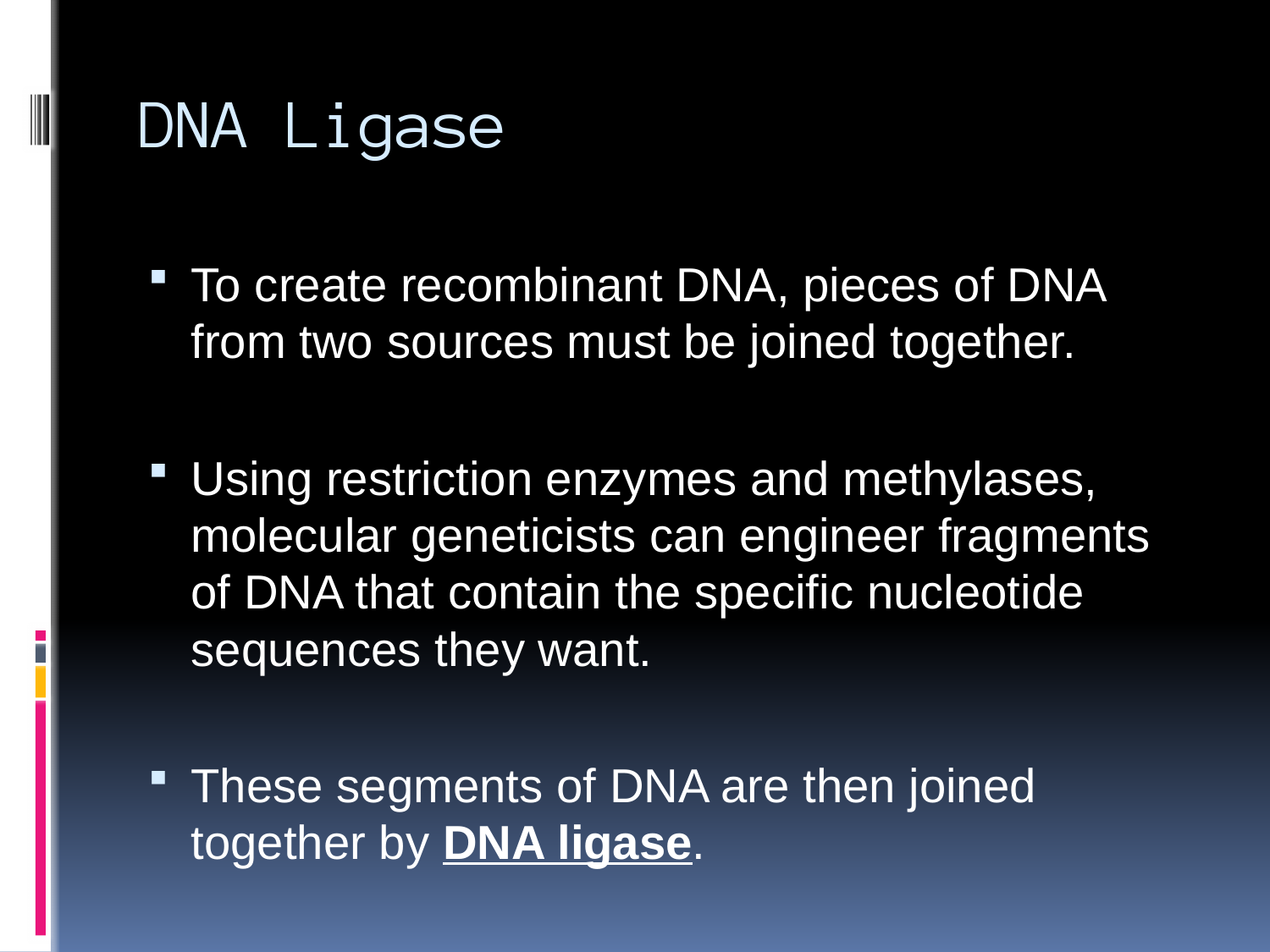

# DNA Ligase
To create recombinant DNA, pieces of DNA from two sources must be joined together.

Using restriction enzymes and methylases, molecular geneticists can engineer fragments of DNA that contain the specific nucleotide sequences they want.

These segments of DNA are then joined together by DNA ligase.